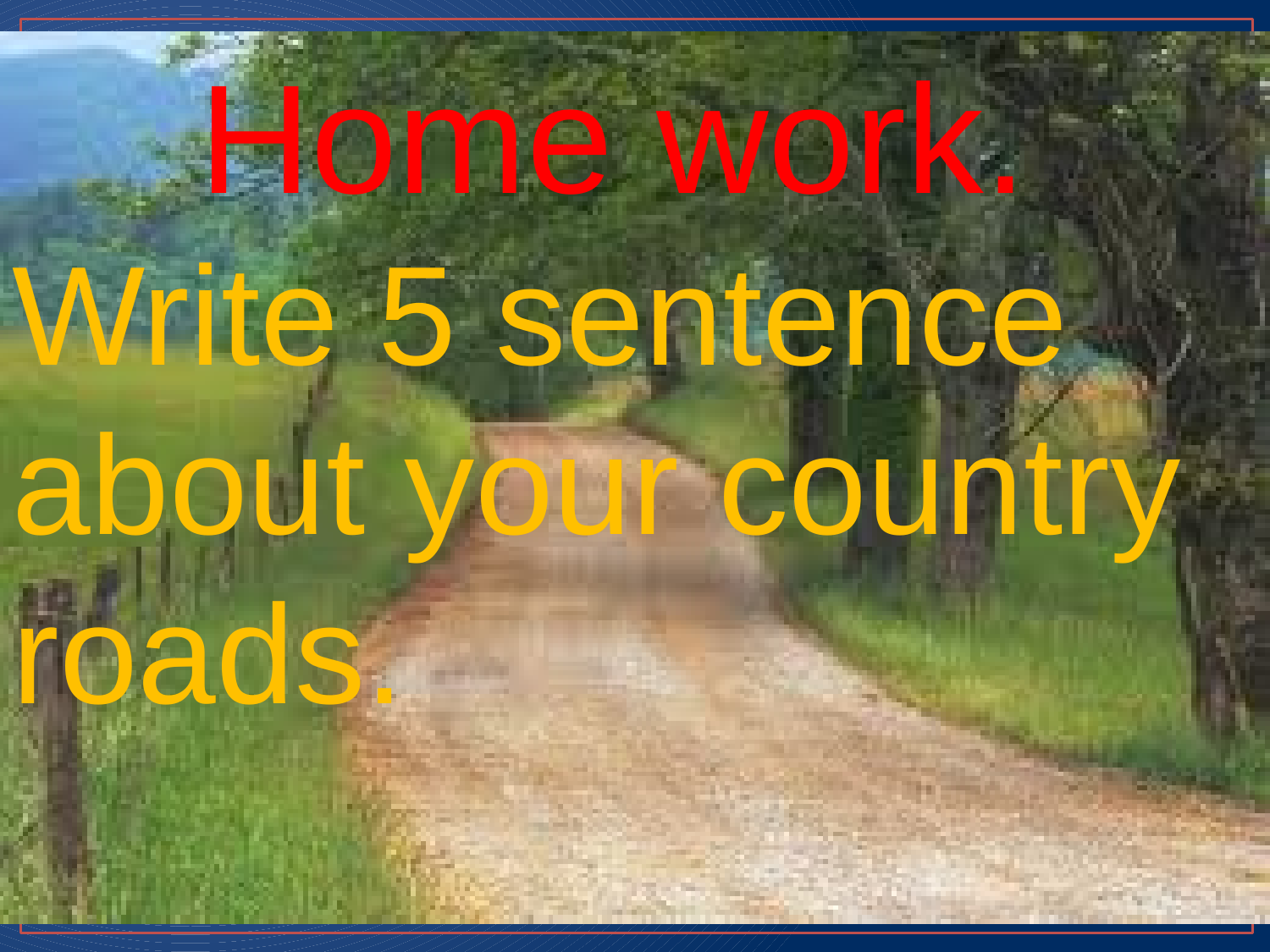

Home work.
Write 5 sentence about your country roads.